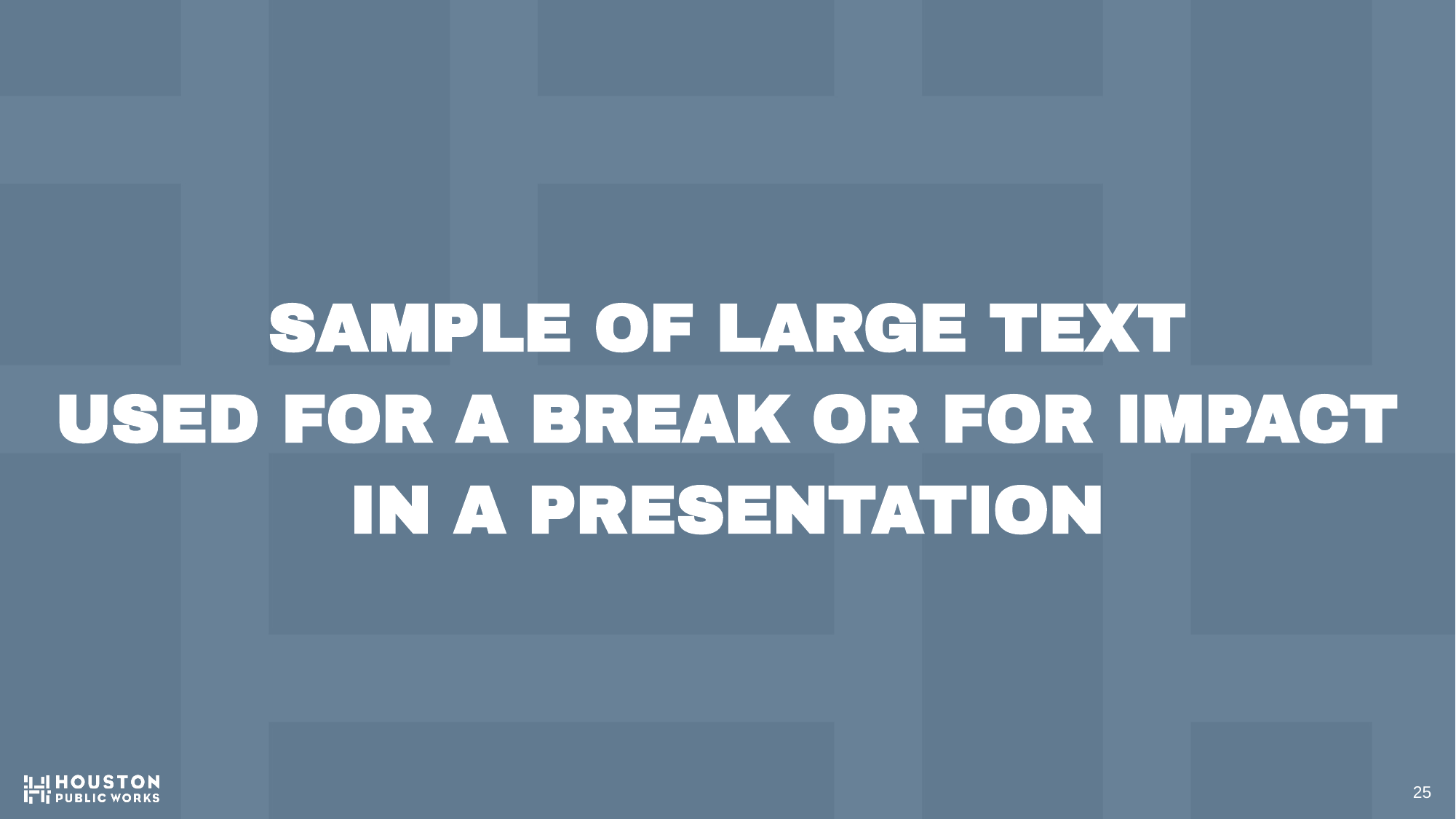

Sample of large text
used for a break or for impact
in a presentation